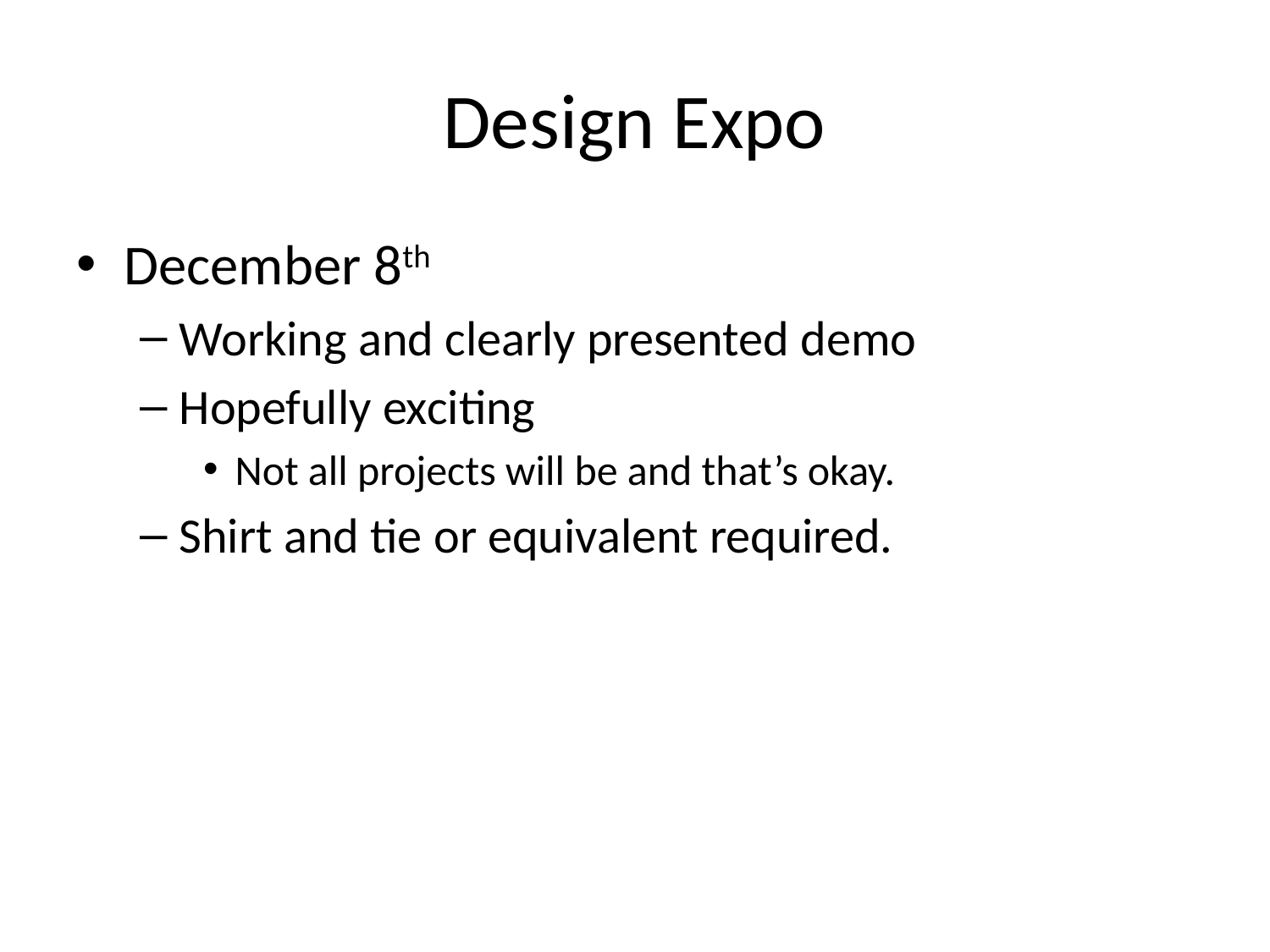

# Design Expo
December 8th
Working and clearly presented demo
Hopefully exciting
Not all projects will be and that’s okay.
Shirt and tie or equivalent required.